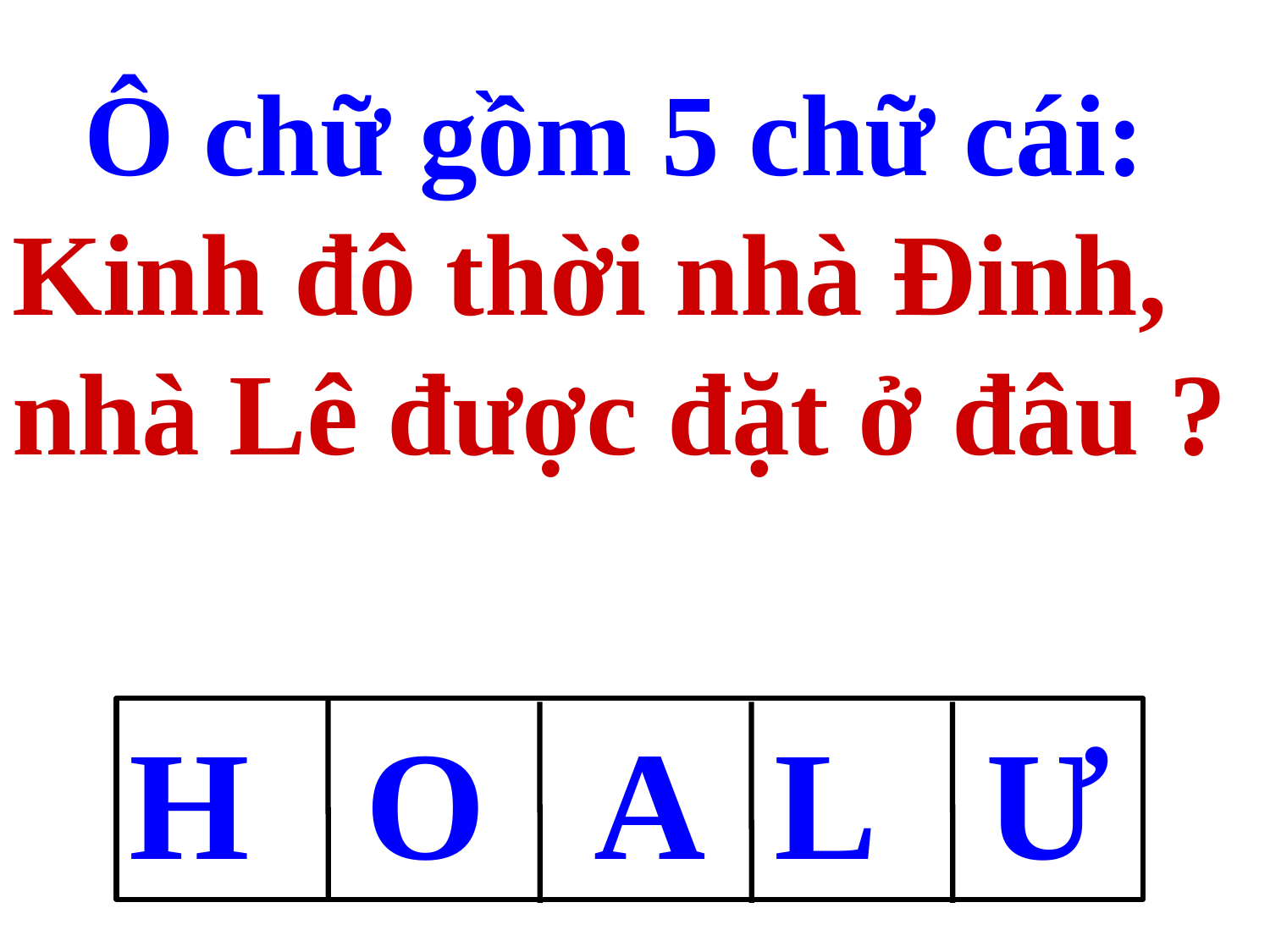

Ô chữ gồm 5 chữ cái:
Kinh đô thời nhà Đinh, nhà Lê được đặt ở đâu ?

H   O   A  L   Ư